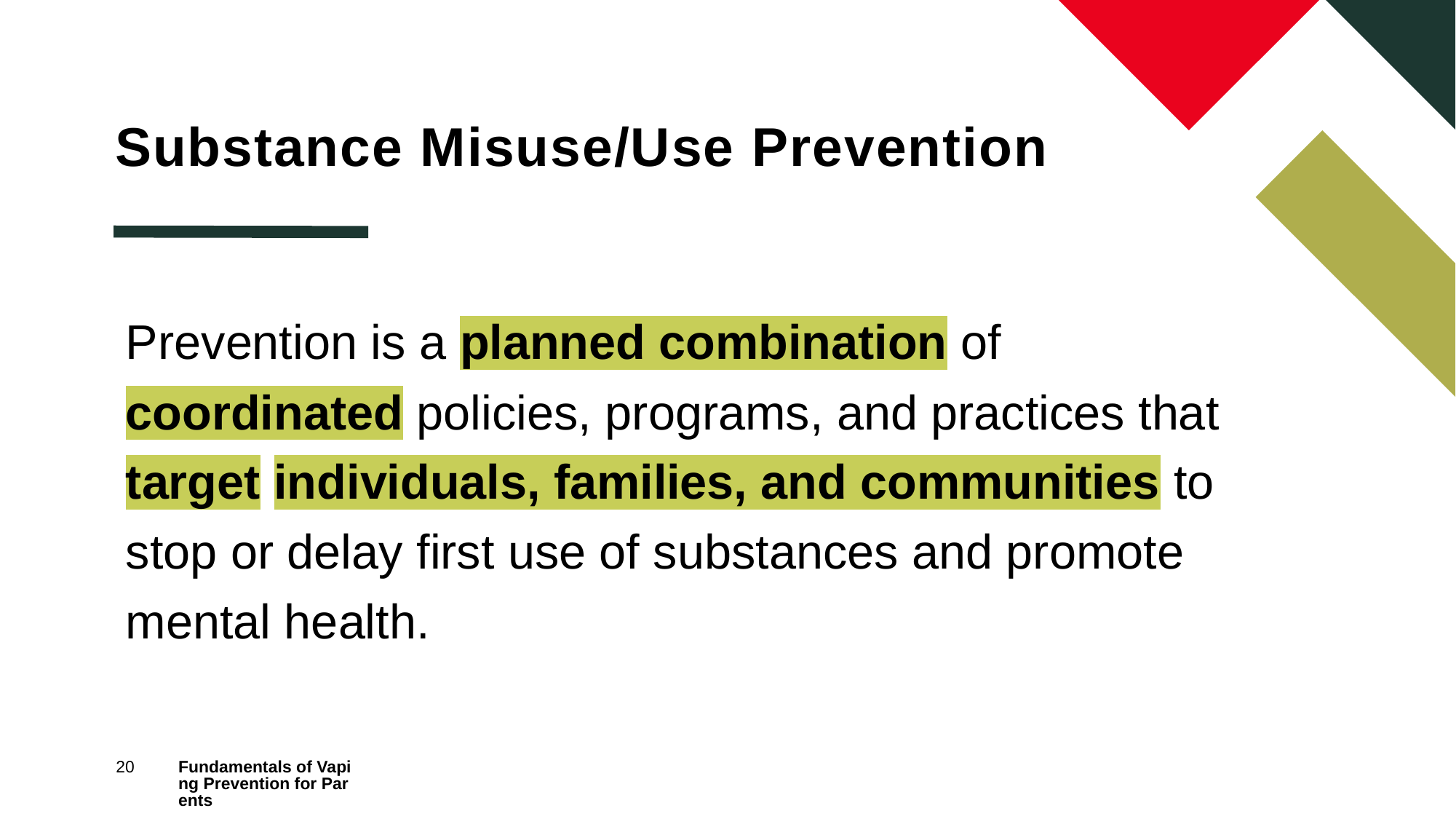

# Substance Misuse/Use Prevention
Prevention is a planned combination of coordinated policies, programs, and practices that target individuals, families, and communities to stop or delay first use of substances and promote mental health.
20
Fundamentals of Vaping Prevention for Parents